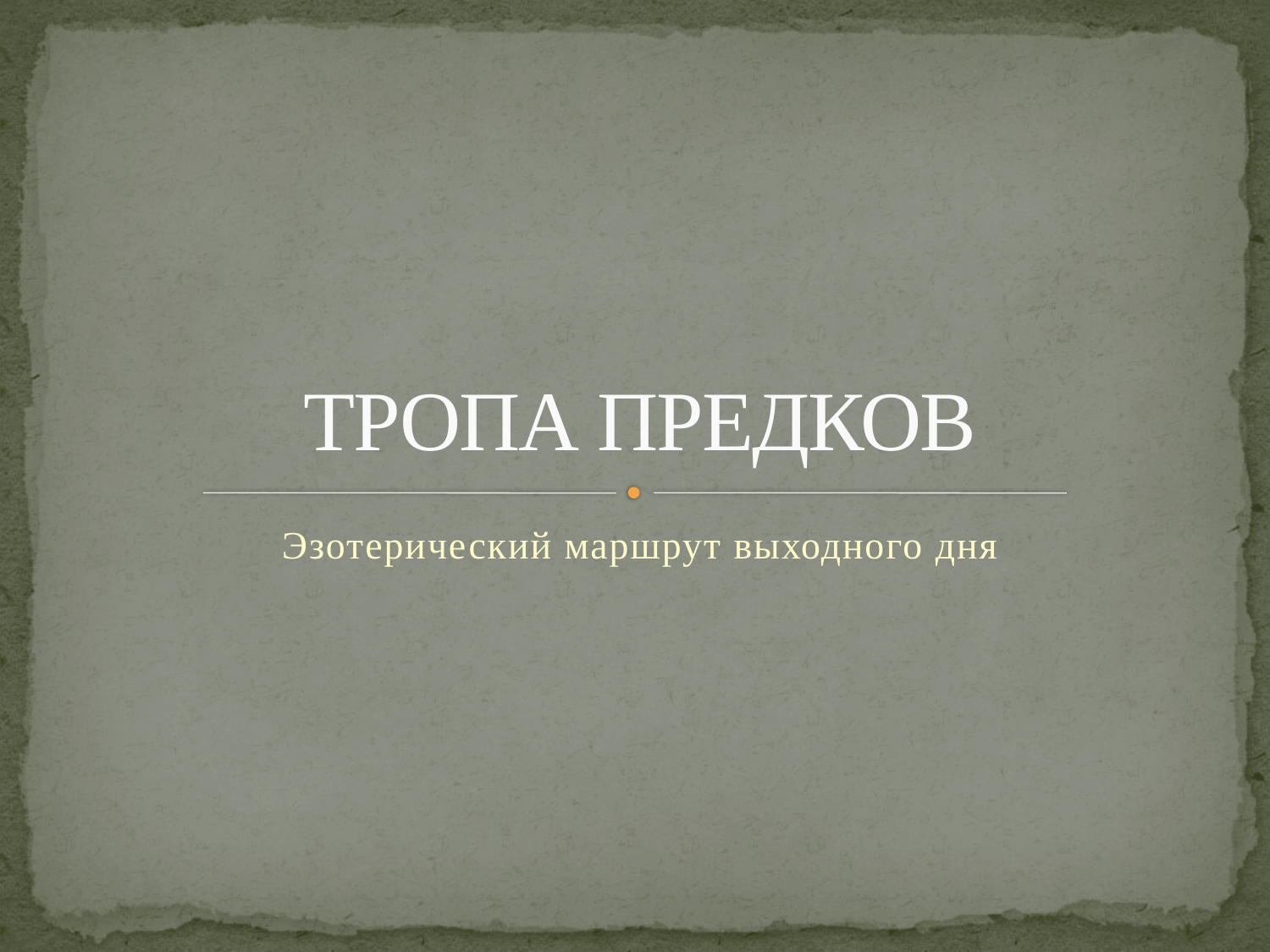

# ТРОПА ПРЕДКОВ
Эзотерический маршрут выходного дня